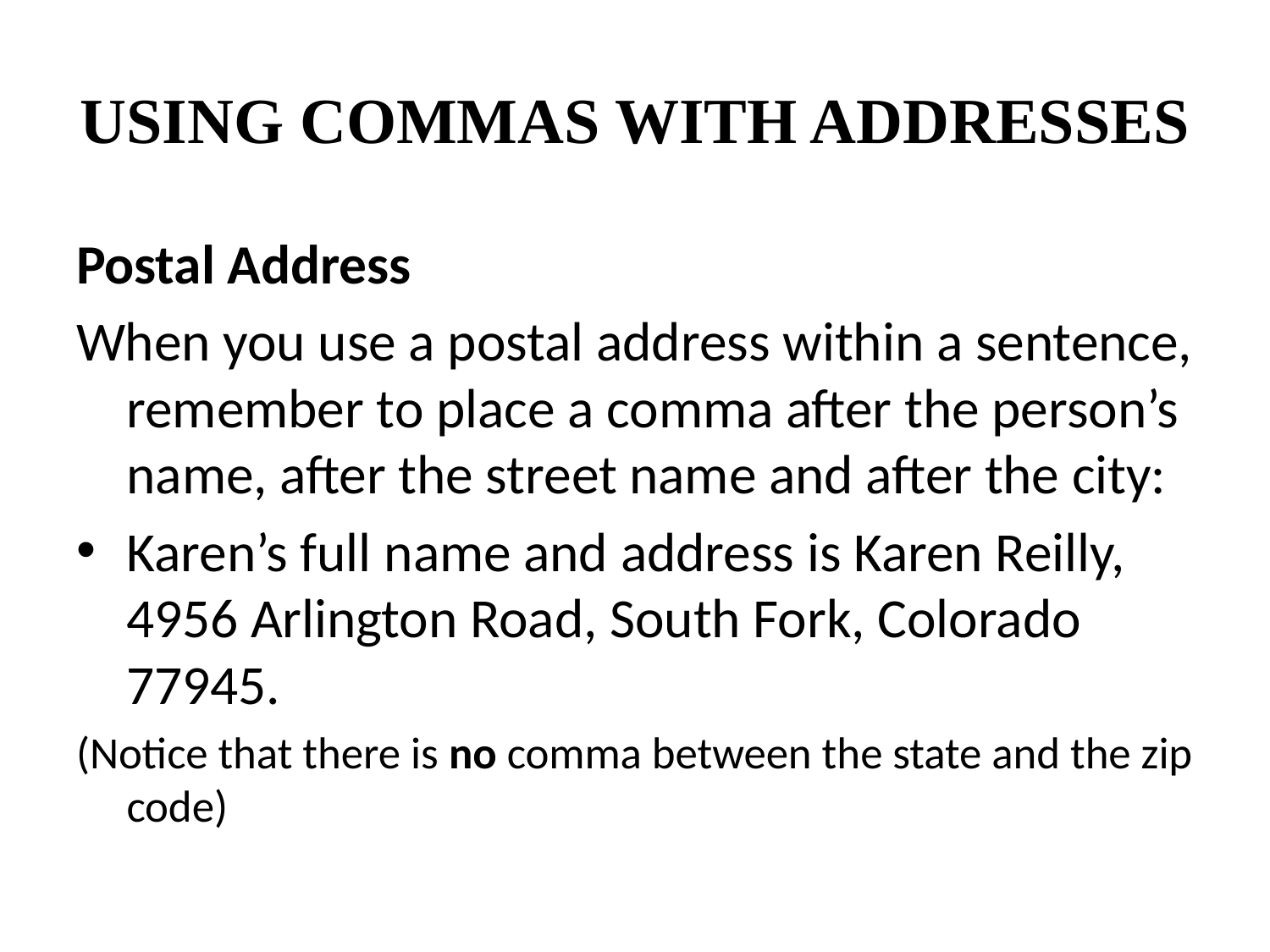

# USING COMMAS WITH ADDRESSES
Postal Address
When you use a postal address within a sentence, remember to place a comma after the person’s name, after the street name and after the city:
Karen’s full name and address is Karen Reilly, 4956 Arlington Road, South Fork, Colorado 77945.
(Notice that there is no comma between the state and the zip code)